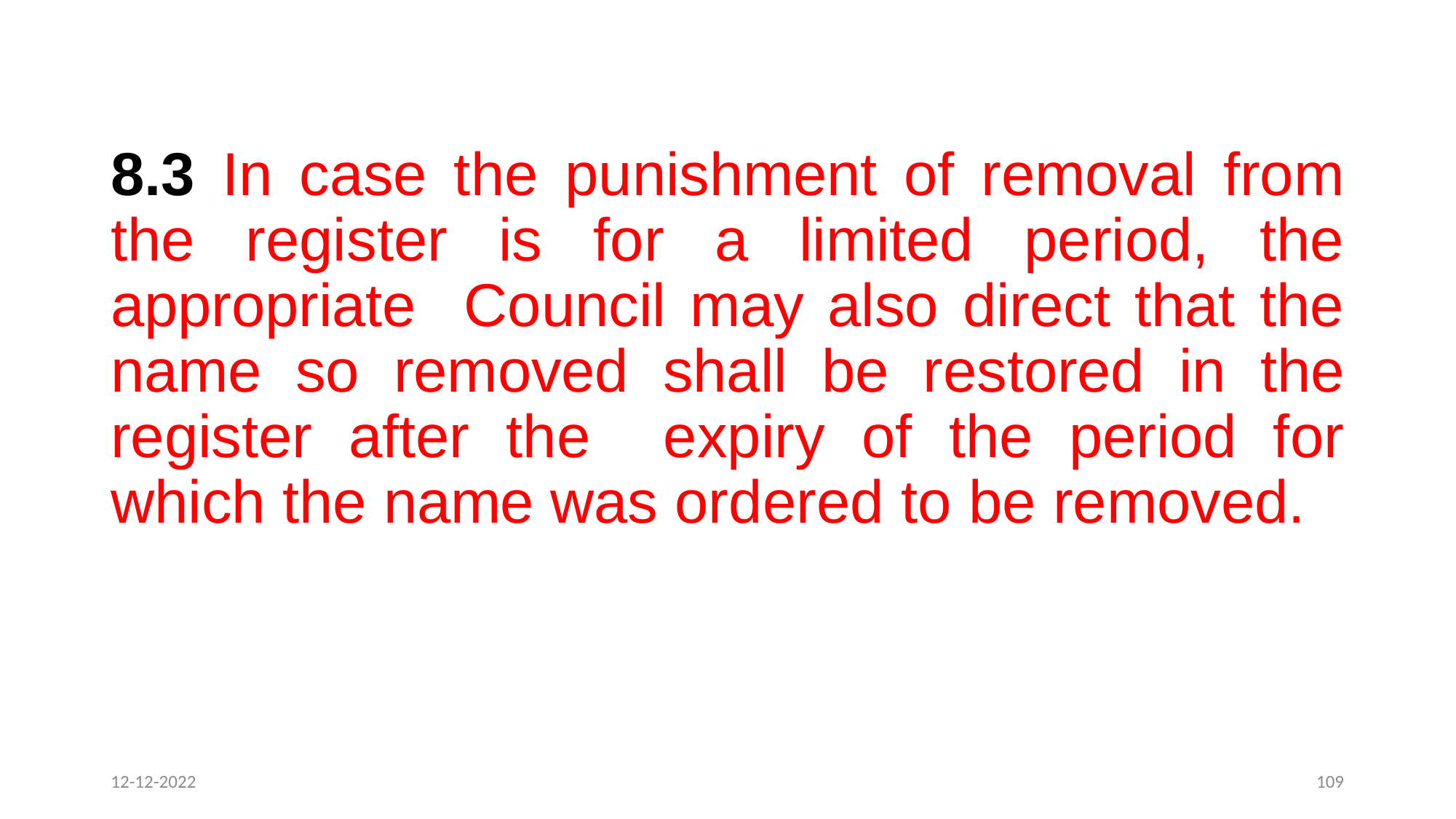

8.3 In case the punishment of removal from the register is for a limited period, the appropriate  Council may also direct that the name so removed shall be restored in the register after the  expiry of the period for which the name was ordered to be removed.

12-12-2022
109